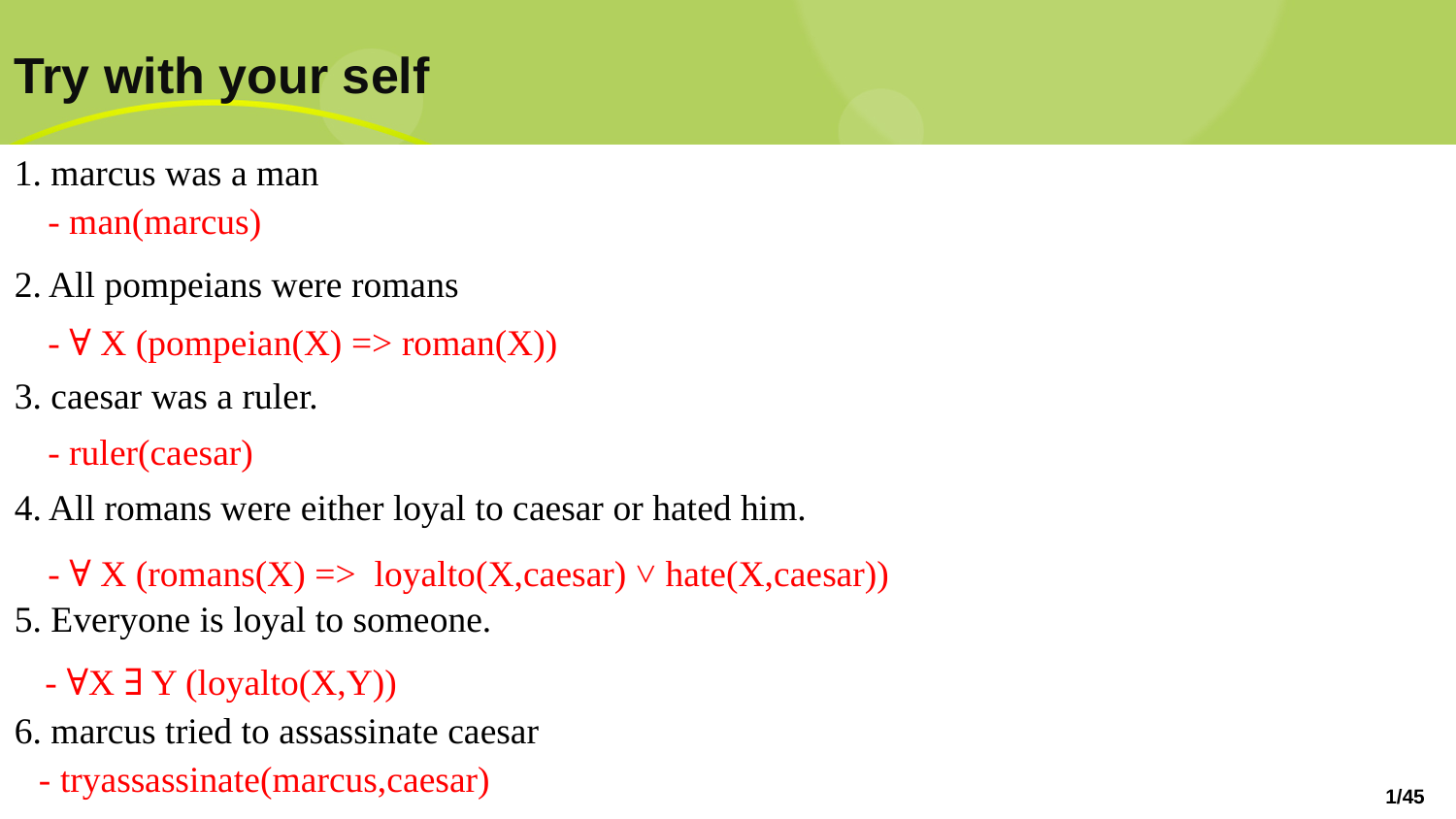

# Try with your self
1. marcus was a man

2. All pompeians were romans

3. caesar was a ruler.

4. All romans were either loyal to caesar or hated him.

5. Everyone is loyal to someone.

6. marcus tried to assassinate caesar
 - man(marcus)
 - ∀ X (pompeian(X) => roman(X))
 - ruler(caesar)
 - ∀ X (romans(X) =>  loyalto(X,caesar) ˅ hate(X,caesar))
  - ∀X ∃ Y (loyalto(X,Y))
- tryassassinate(marcus,caesar)
1/45